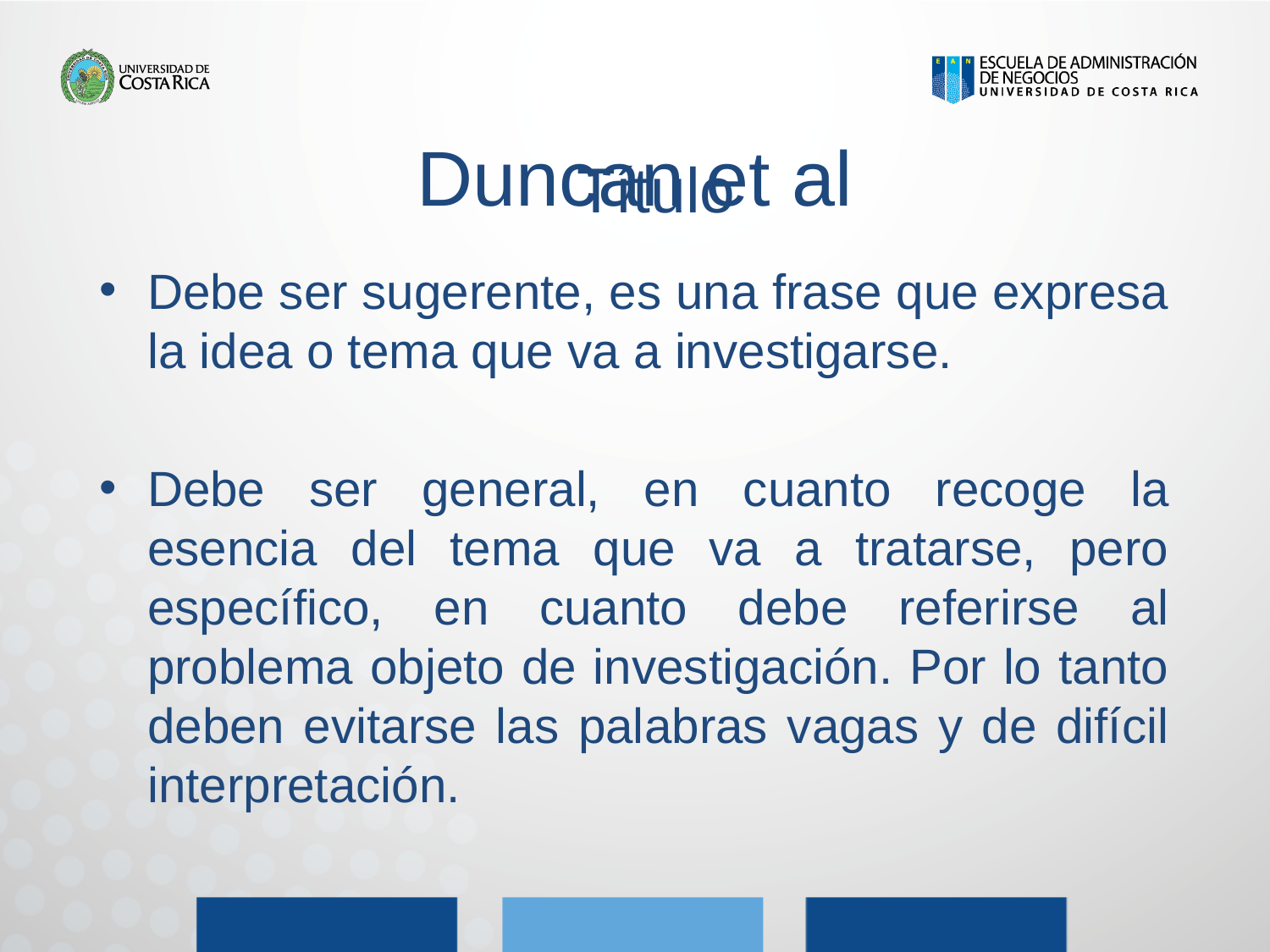

# Duncan et al
Título
Debe ser sugerente, es una frase que expresa la idea o tema que va a investigarse.

Debe ser general, en cuanto recoge la esencia del tema que va a tratarse, pero específico, en cuanto debe referirse al problema objeto de investigación. Por lo tanto deben evitarse las palabras vagas y de difícil interpretación.